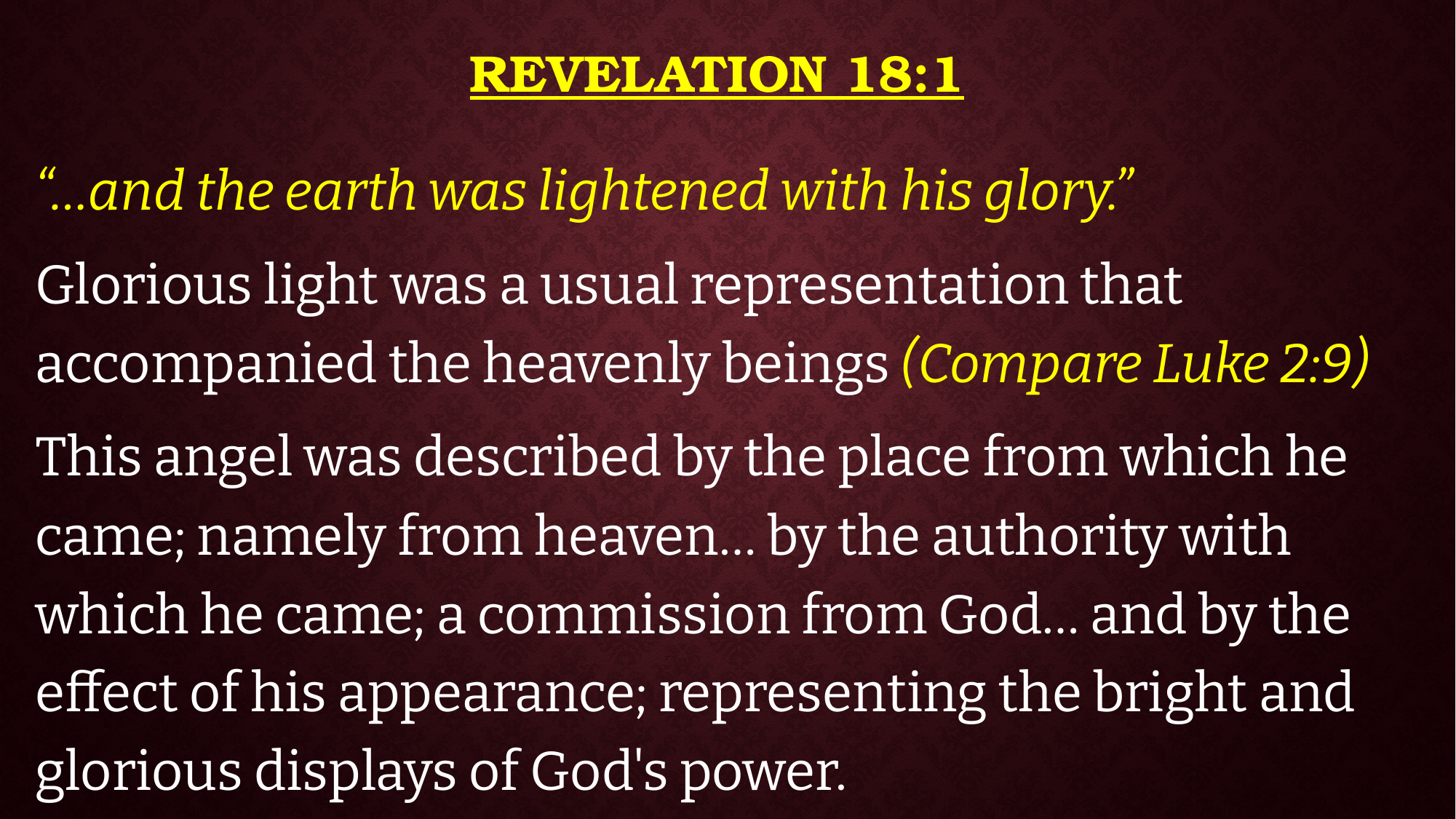

# Revelation 18:1
“…and the earth was lightened with his glory.”
Glorious light was a usual representation that accompanied the heavenly beings (Compare Luke 2:9)
This angel was described by the place from which he came; namely from heaven… by the authority with which he came; a commission from God… and by the effect of his appearance; representing the bright and glorious displays of God's power.